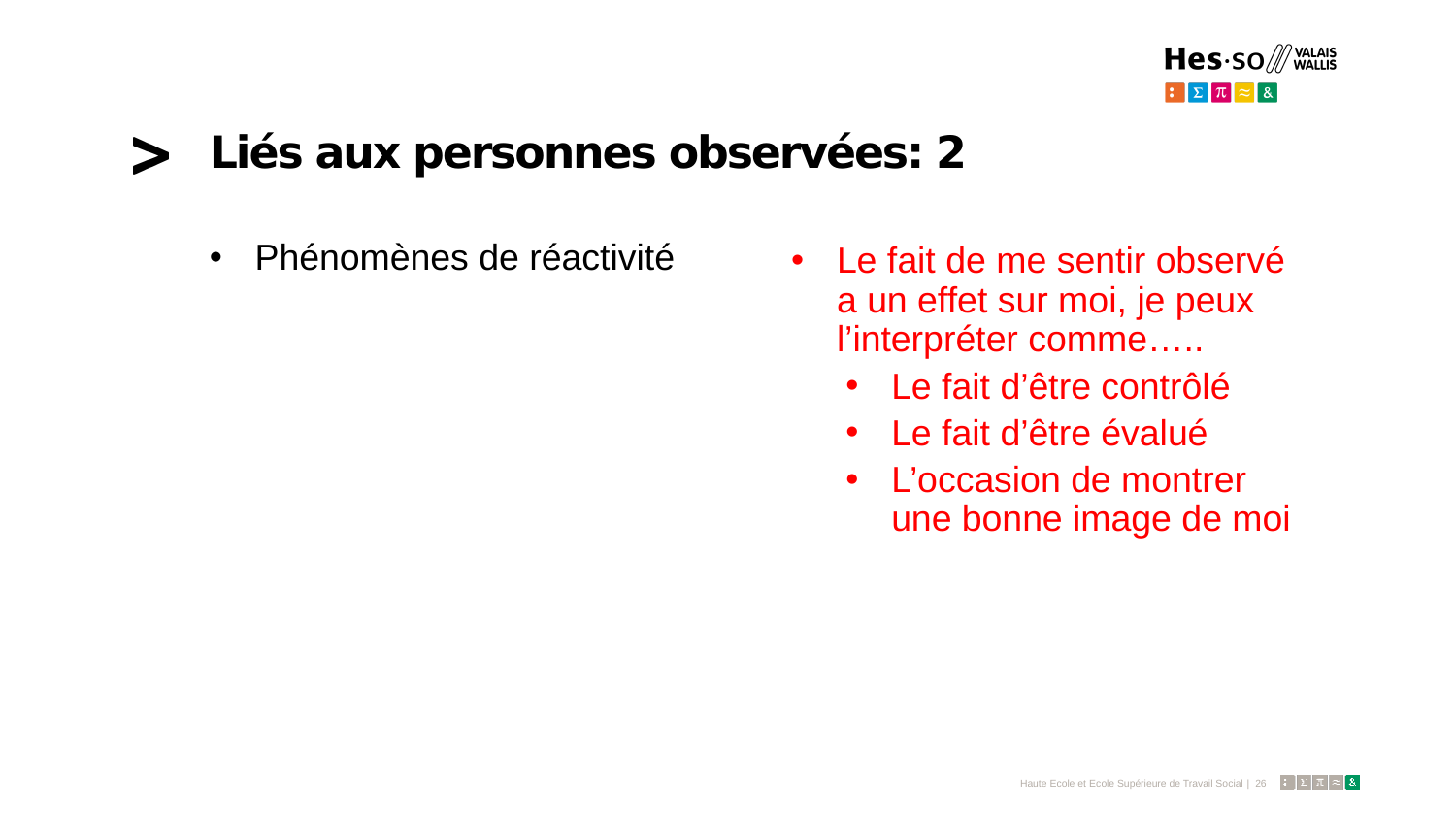

# Liés aux personnes observées: 2
Phénomènes de réactivité

Le fait de me sentir observé a un effet sur moi, je peux l’interpréter comme…..
Le fait d’être contrôlé
Le fait d’être évalué
L’occasion de montrer une bonne image de moi